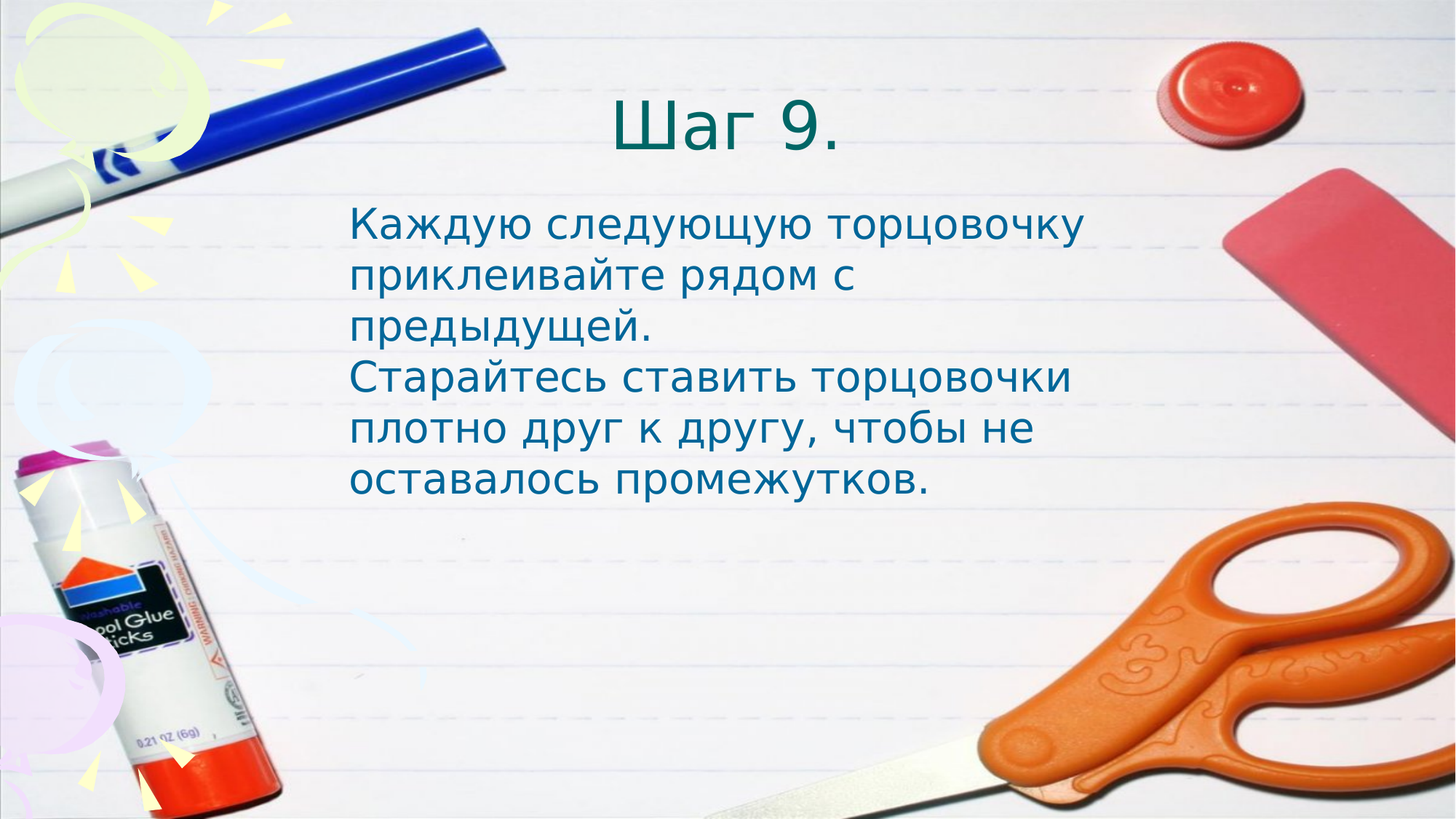

# Шаг 9.

Каждую следующую торцовочку приклеивайте рядом с предыдущей.
Старайтесь ставить торцовочки плотно друг к другу, чтобы не оставалось промежутков.